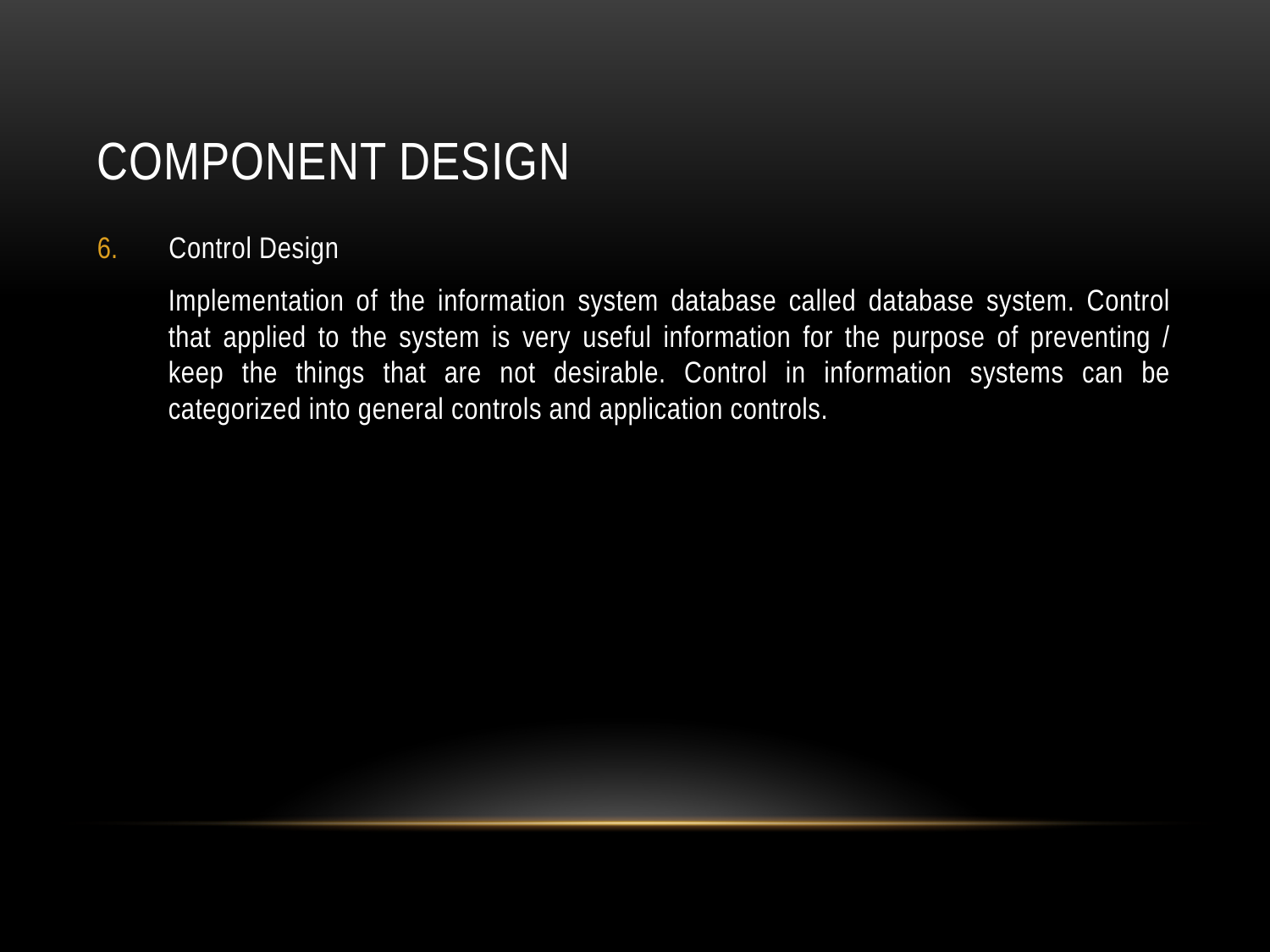

# Component Design
Control Design
Implementation of the information system database called database system. Control that applied to the system is very useful information for the purpose of preventing / keep the things that are not desirable. Control in information systems can be categorized into general controls and application controls.